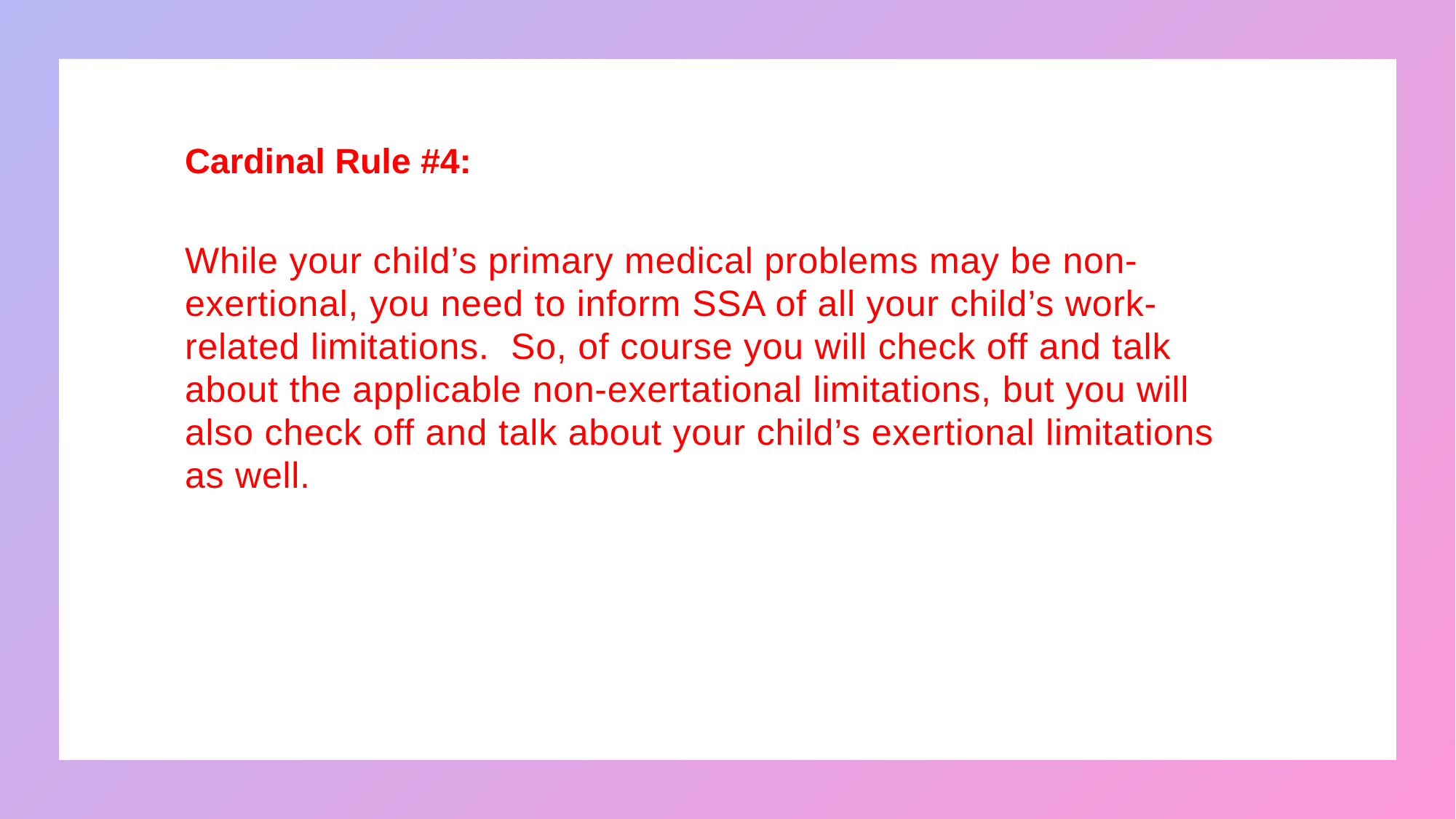

Cardinal Rule #4:

While your child’s primary medical problems may be non-exertional, you need to inform SSA of all your child’s work-related limitations.  So, of course you will check off and talk about the applicable non-exertational limitations, but you will also check off and talk about your child’s exertional limitations as well.